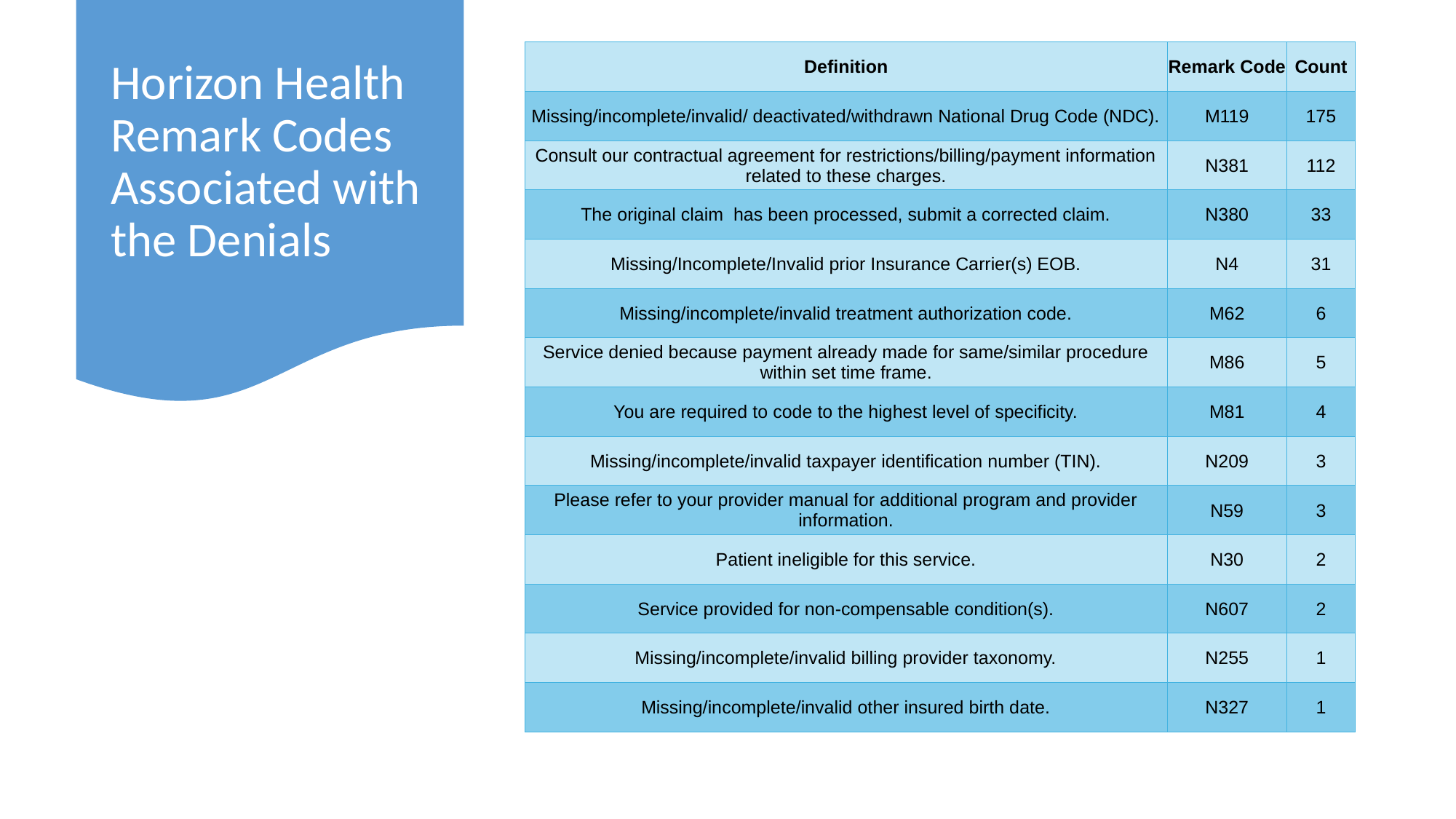

# Horizon Health Remark Codes Associated with the Denials
| Definition | Remark Code | Count |
| --- | --- | --- |
| Missing/incomplete/invalid/ deactivated/withdrawn National Drug Code (NDC). | M119 | 175 |
| Consult our contractual agreement for restrictions/billing/payment information related to these charges. | N381 | 112 |
| The original claim has been processed, submit a corrected claim. | N380 | 33 |
| Missing/Incomplete/Invalid prior Insurance Carrier(s) EOB. | N4 | 31 |
| Missing/incomplete/invalid treatment authorization code. | M62 | 6 |
| Service denied because payment already made for same/similar procedure within set time frame. | M86 | 5 |
| You are required to code to the highest level of specificity. | M81 | 4 |
| Missing/incomplete/invalid taxpayer identification number (TIN). | N209 | 3 |
| Please refer to your provider manual for additional program and provider information. | N59 | 3 |
| Patient ineligible for this service. | N30 | 2 |
| Service provided for non-compensable condition(s). | N607 | 2 |
| Missing/incomplete/invalid billing provider taxonomy. | N255 | 1 |
| Missing/incomplete/invalid other insured birth date. | N327 | 1 |